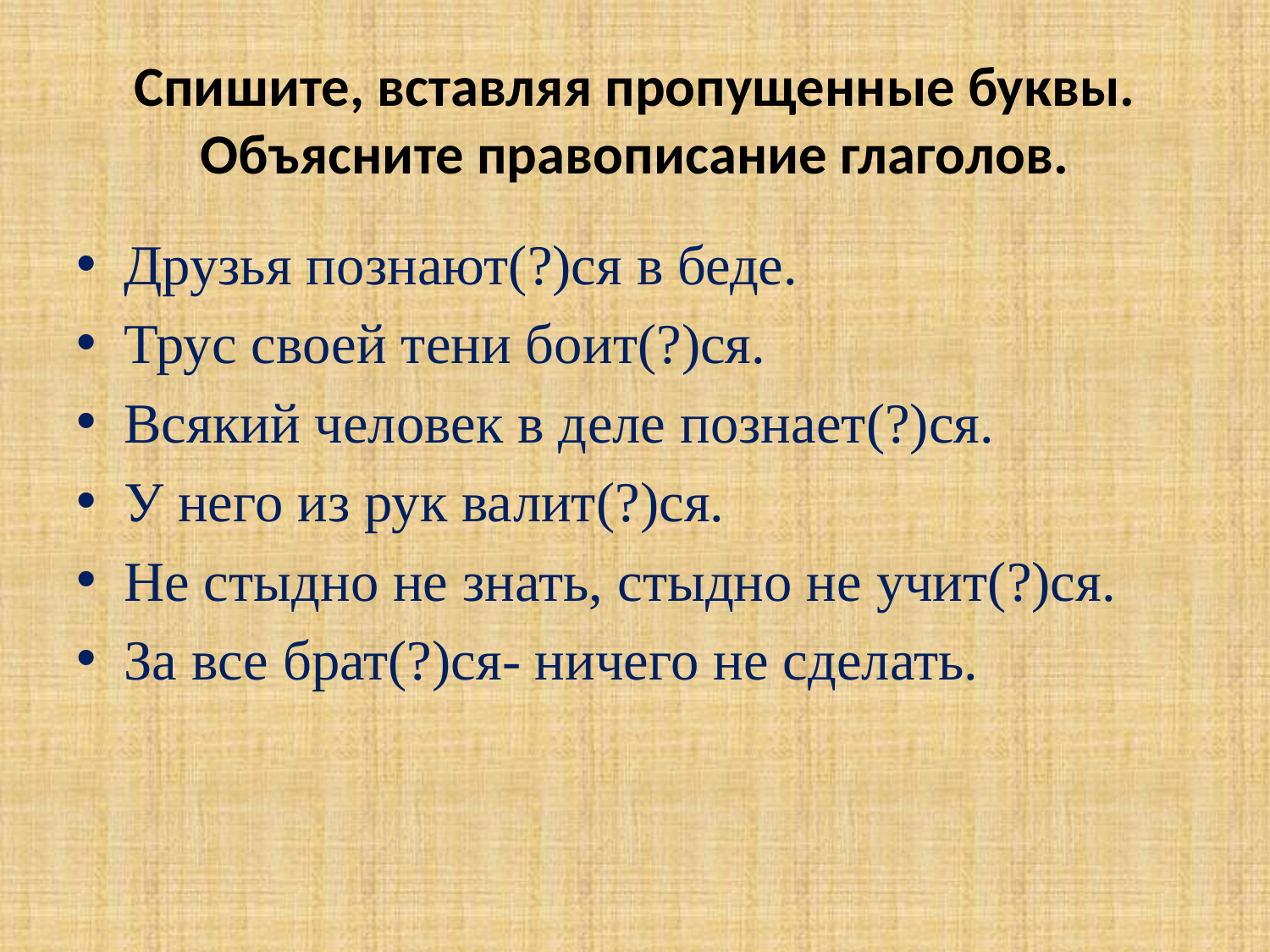

# Спишите, вставляя пропущенные буквы. Объясните правописание глаголов.
Друзья познают(?)ся в беде.
Трус своей тени боит(?)ся.
Всякий человек в деле познает(?)ся.
У него из рук валит(?)ся.
Не стыдно не знать, стыдно не учит(?)ся.
За все брат(?)ся- ничего не сделать.